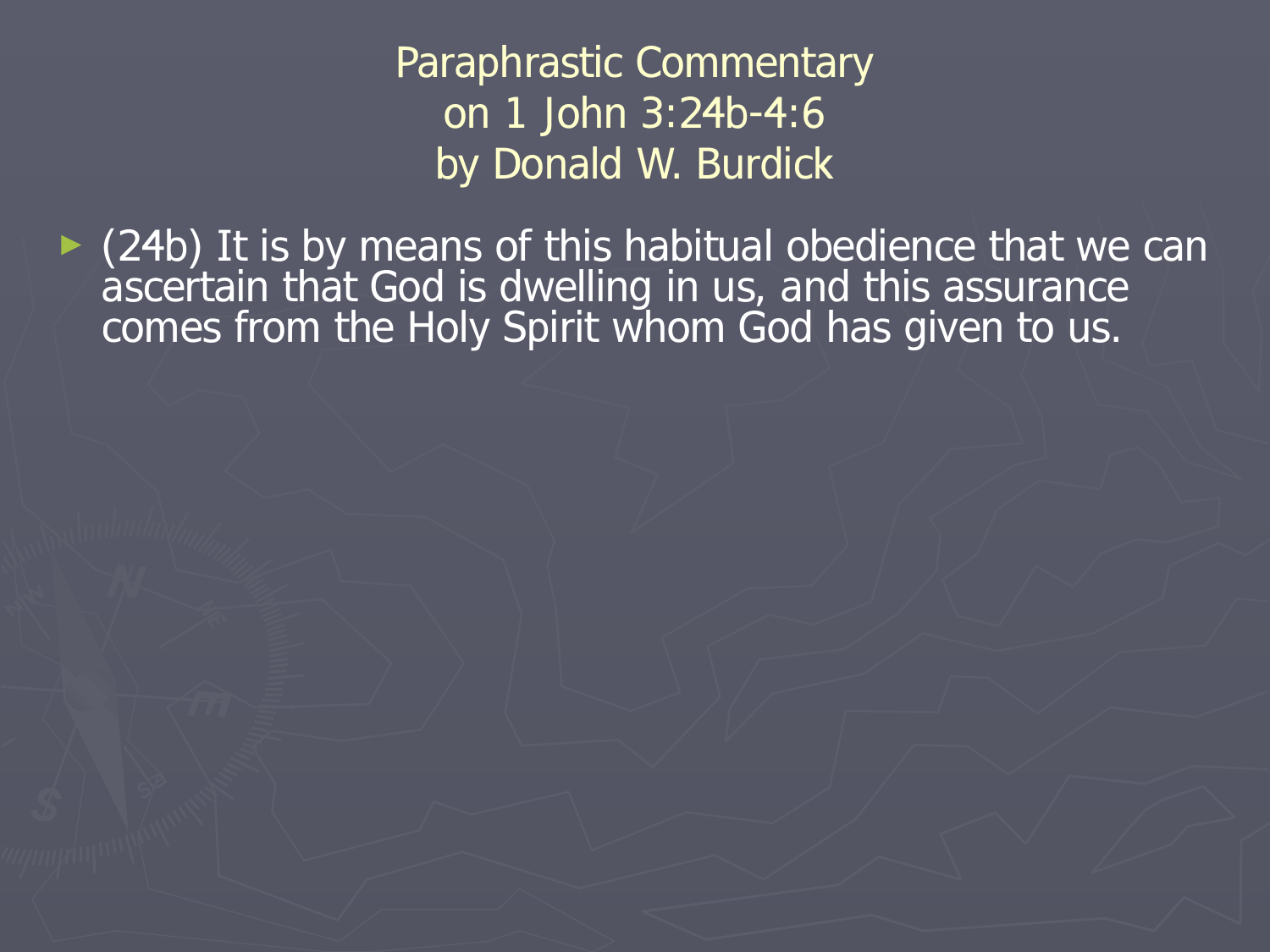

# Paraphrastic Commentary on 1 John 3:24b-4:6 by Donald W. Burdick
(24b) It is by means of this habitual obedience that we can ascertain that God is dwelling in us, and this assurance comes from the Holy Spirit whom God has given to us.